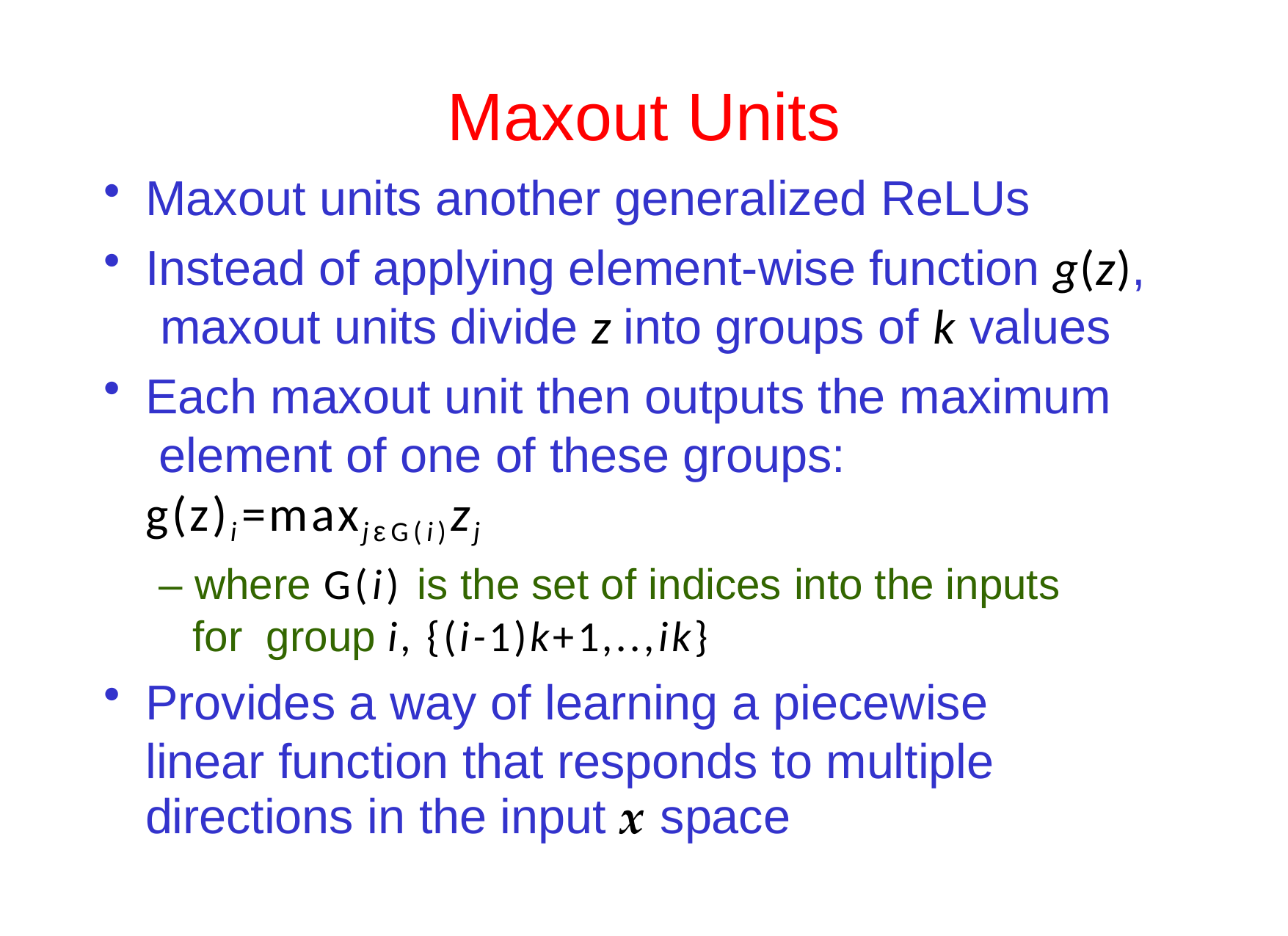

# Maxout Units
Maxout units another generalized ReLUs
Instead of applying element-wise function g(z),  maxout units divide z into groups of k values
Each maxout unit then outputs the maximum  element of one of these groups:  g(z)i=maxjεG(i)zj
– where G(i) is the set of indices into the inputs for  group i, {(i-1)k+1,..,ik}
Provides a way of learning a piecewise  linear function that responds to multiple
directions in the input x space